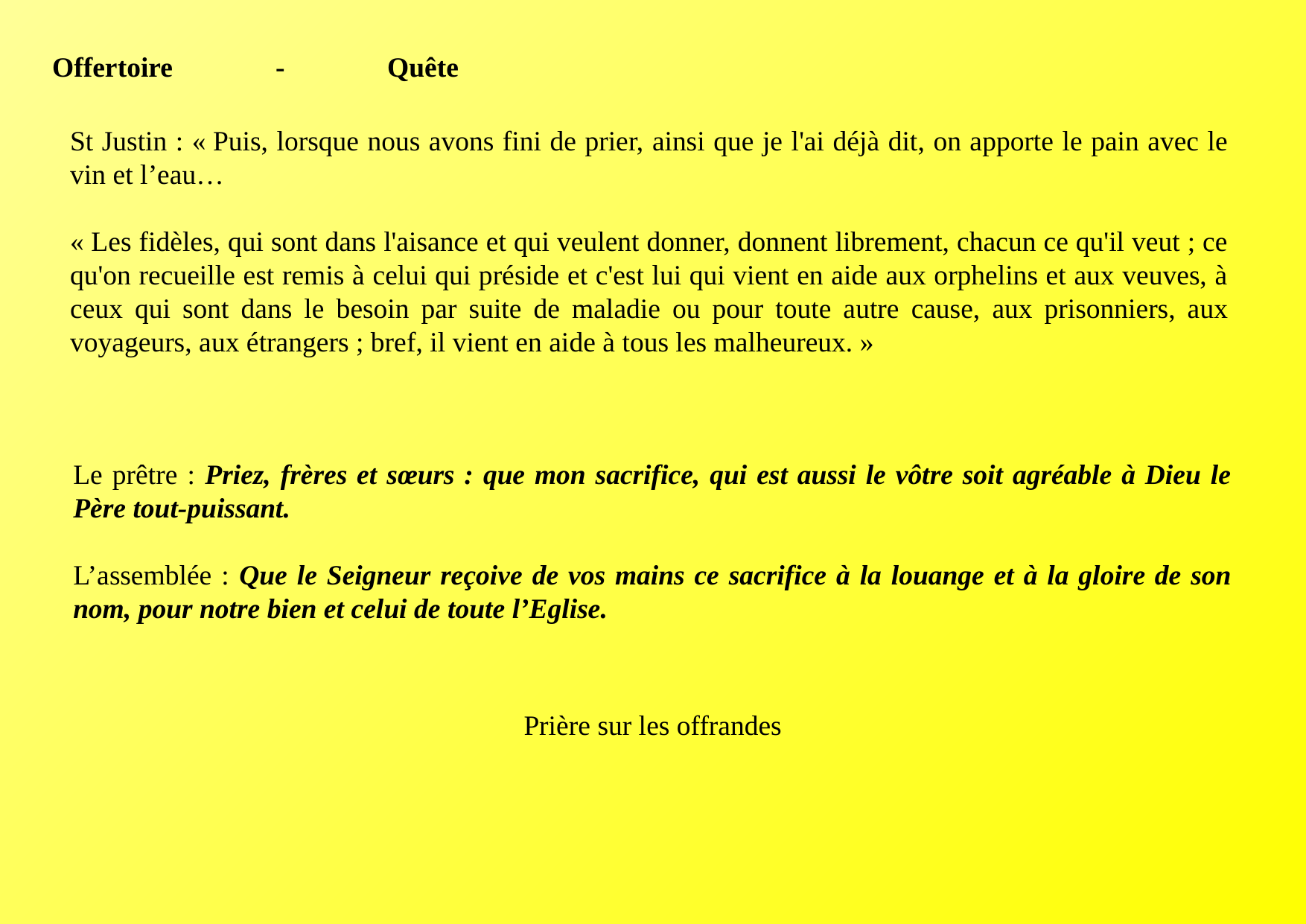

Offertoire	-	Quête
St Justin : « Puis, lorsque nous avons fini de prier, ainsi que je l'ai déjà dit, on apporte le pain avec le vin et l’eau…

« Les fidèles, qui sont dans l'aisance et qui veulent donner, donnent librement, chacun ce qu'il veut ; ce qu'on recueille est remis à celui qui préside et c'est lui qui vient en aide aux orphelins et aux veuves, à ceux qui sont dans le besoin par suite de maladie ou pour toute autre cause, aux prisonniers, aux voyageurs, aux étrangers ; bref, il vient en aide à tous les malheureux. »
Le prêtre : Priez, frères et sœurs : que mon sacrifice, qui est aussi le vôtre soit agréable à Dieu le Père tout-puissant.

L’assemblée : Que le Seigneur reçoive de vos mains ce sacrifice à la louange et à la gloire de son nom, pour notre bien et celui de toute l’Eglise.
Prière sur les offrandes